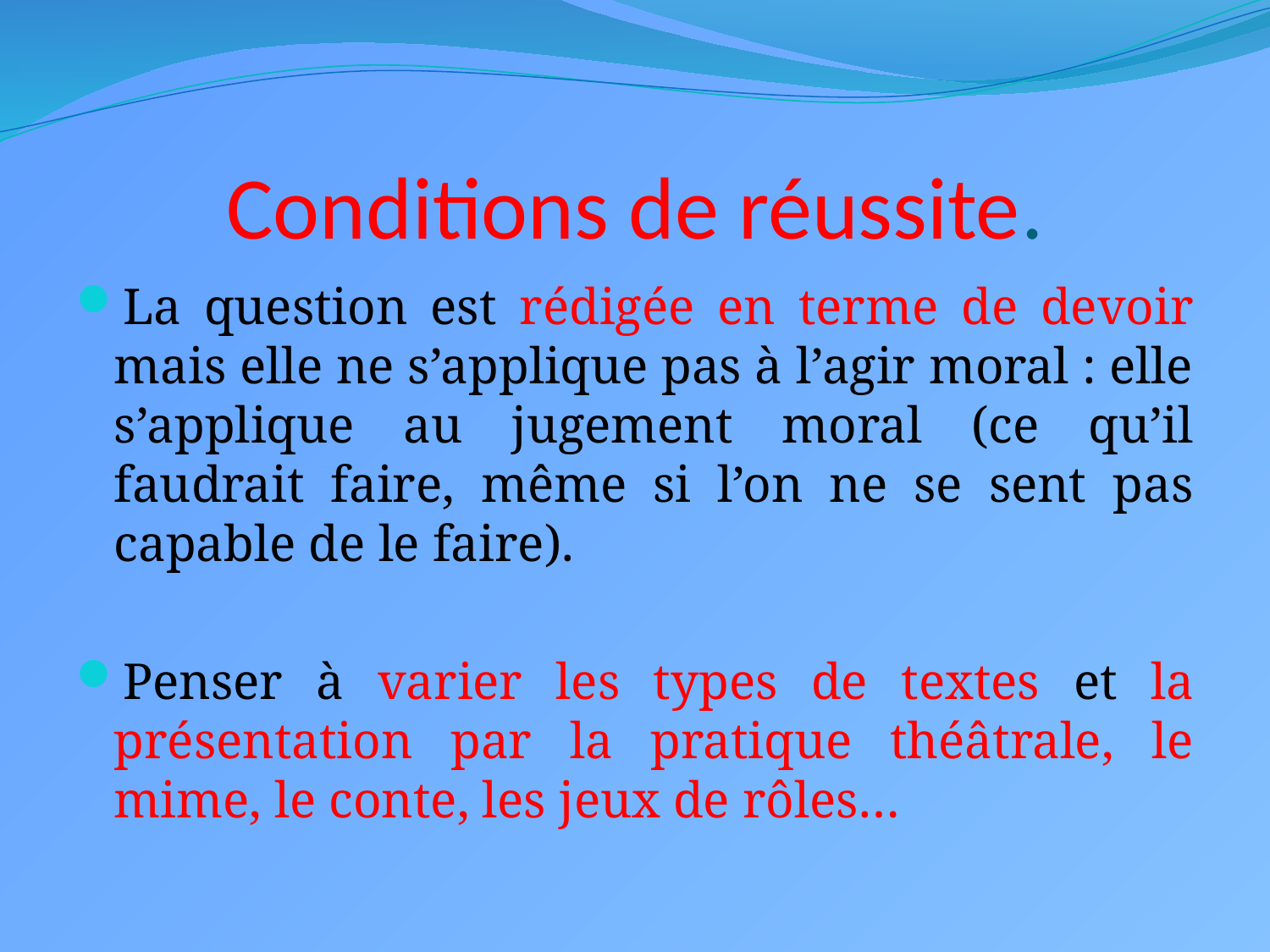

# Conditions de réussite.
La question est rédigée en terme de devoir mais elle ne s’applique pas à l’agir moral : elle s’applique au jugement moral (ce qu’il faudrait faire, même si l’on ne se sent pas capable de le faire).

Penser à varier les types de textes et la présentation par la pratique théâtrale, le mime, le conte, les jeux de rôles…